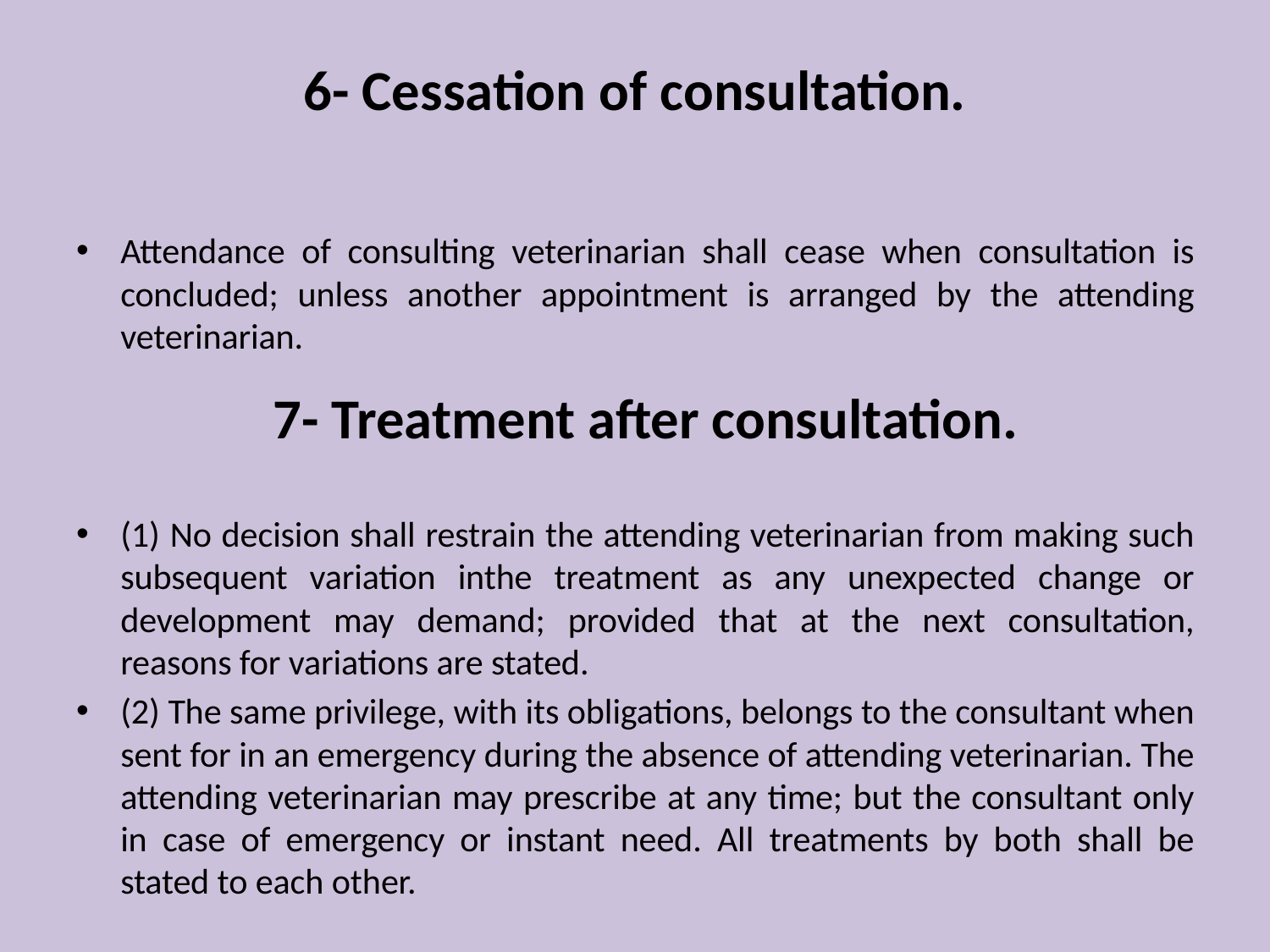

# 6- Cessation of consultation.
Attendance of consulting veterinarian shall cease when consultation is concluded; unless another appointment is arranged by the attending veterinarian.

(1) No decision shall restrain the attending veterinarian from making such subsequent variation inthe treatment as any unexpected change or development may demand; provided that at the next consultation, reasons for variations are stated.
(2) The same privilege, with its obligations, belongs to the consultant when sent for in an emergency during the absence of attending veterinarian. The attending veterinarian may prescribe at any time; but the consultant only in case of emergency or instant need. All treatments by both shall be stated to each other.
7- Treatment after consultation.